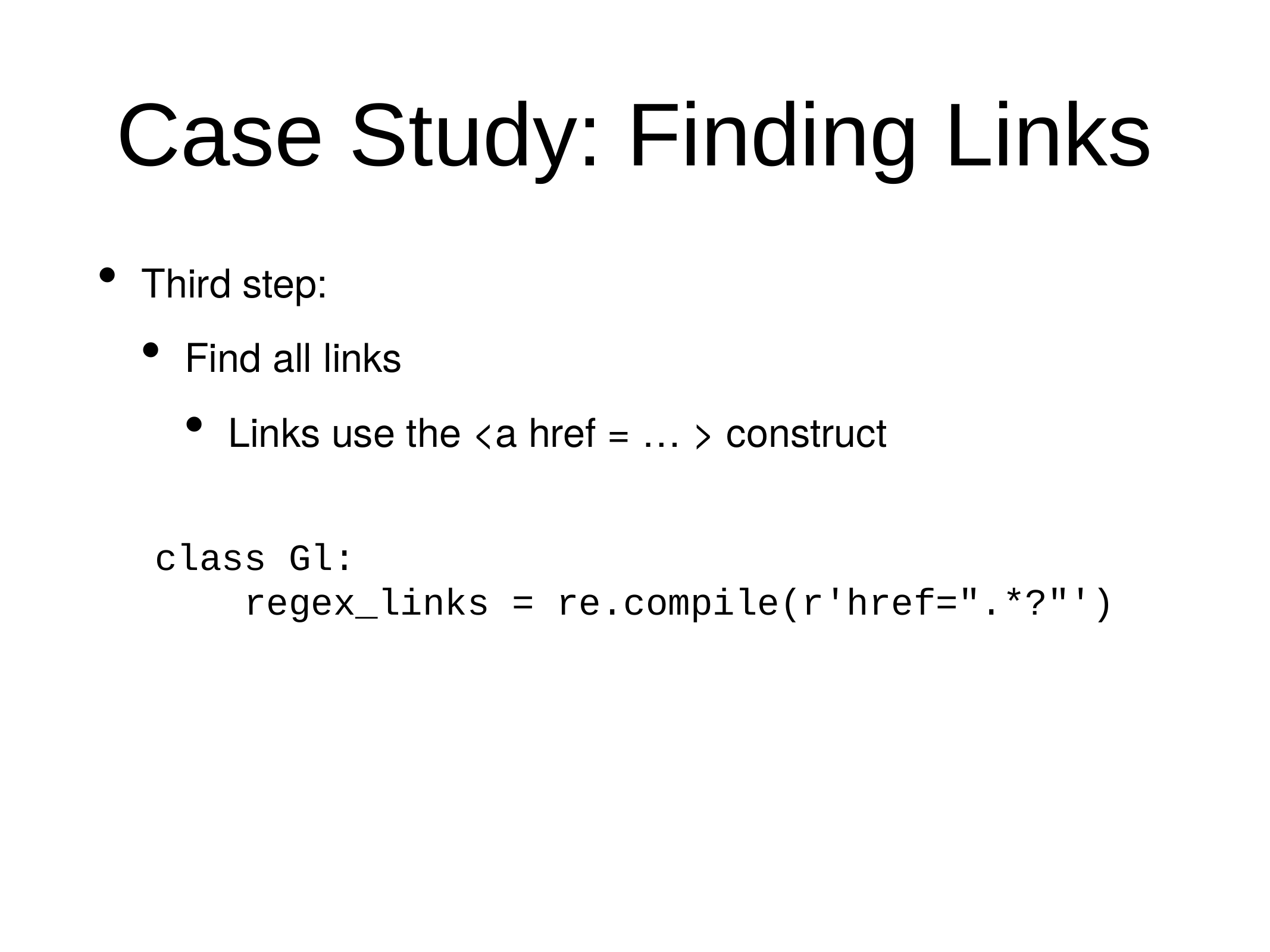

# Case Study: Finding Links
Third step:
Find all links
Links use the <a href = … > construct
class Gl:
    regex_links = re.compile(r'href=".*?"')